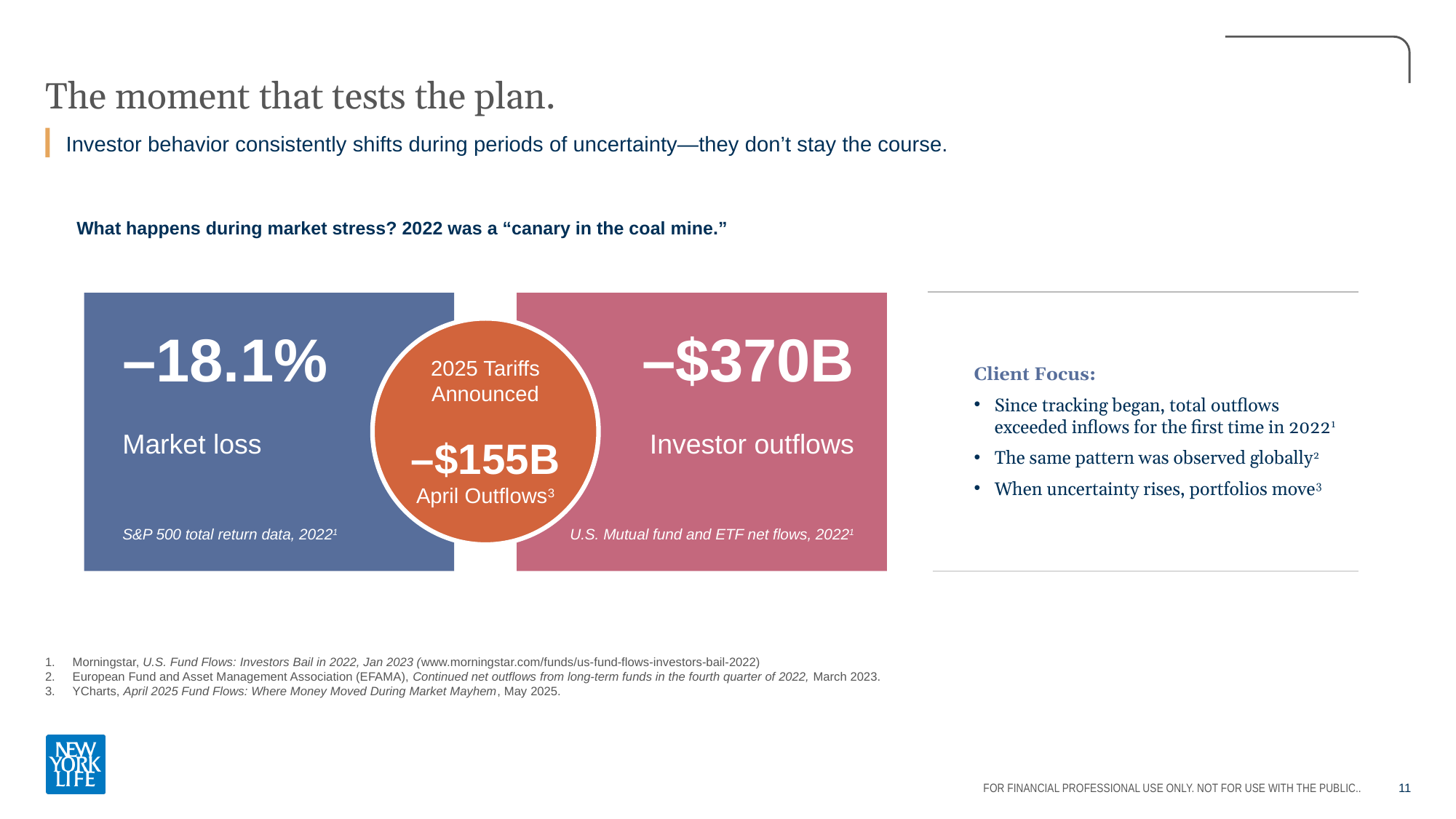

# The moment that tests the plan.
Investor behavior consistently shifts during periods of uncertainty—they don’t stay the course.
What happens during market stress? 2022 was a “canary in the coal mine.”
–18.1%
Market loss

S&P 500 total return data, 20221
–$370B
Investor outflows

U.S. Mutual fund and ETF net flows, 20221
2025 Tariffs
Announced

–$155B
April Outflows3
Client Focus:
Since tracking began, total outflows exceeded inflows for the first time in 20221
The same pattern was observed globally2
When uncertainty rises, portfolios move3
Morningstar, U.S. Fund Flows: Investors Bail in 2022, Jan 2023 (www.morningstar.com/funds/us-fund-flows-investors-bail-2022)
European Fund and Asset Management Association (EFAMA), Continued net outflows from long-term funds in the fourth quarter of 2022, March 2023.
YCharts, April 2025 Fund Flows: Where Money Moved During Market Mayhem, May 2025.